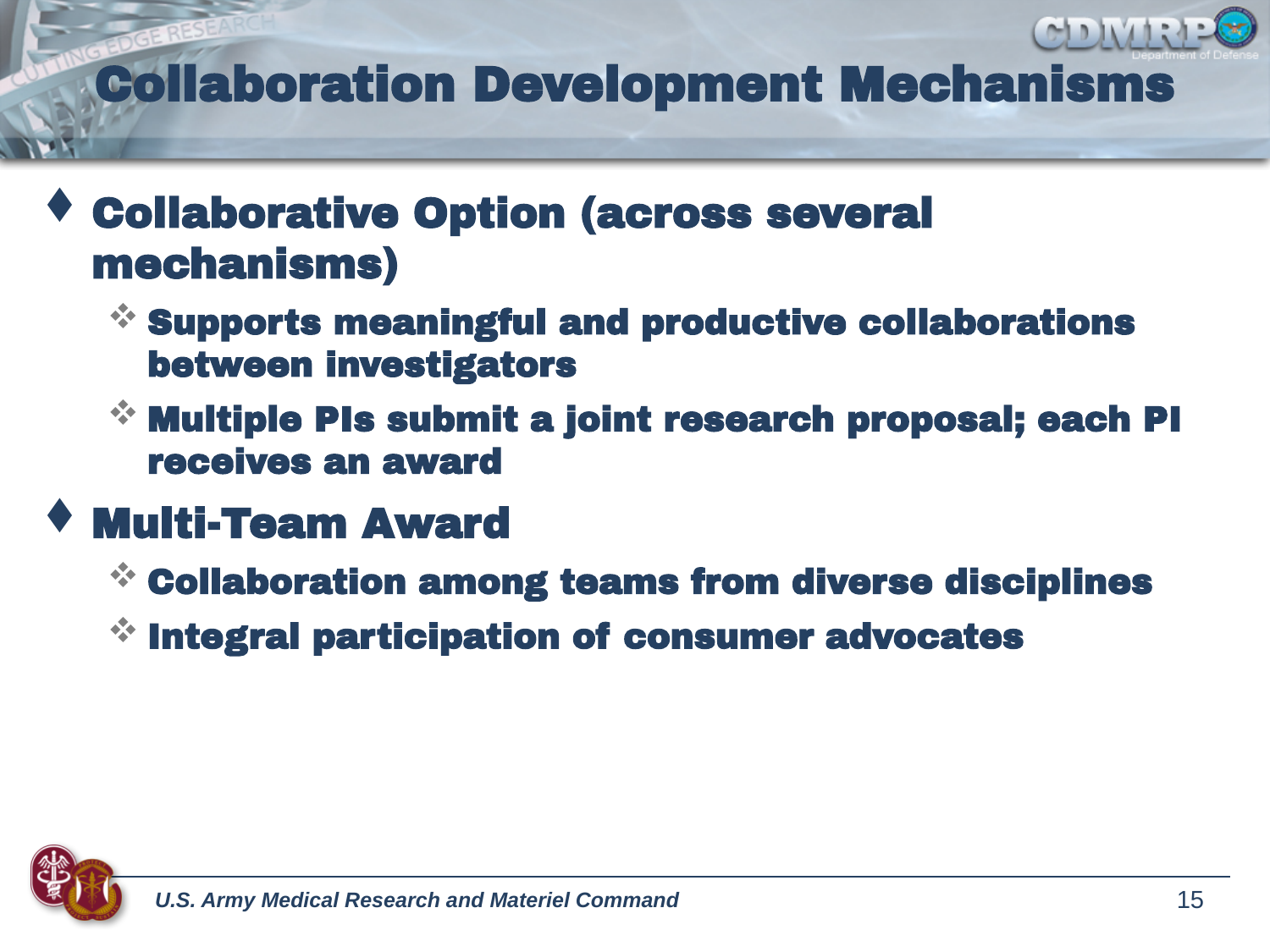

# Collaboration Development Mechanisms
Collaborative Option (across several mechanisms)
Supports meaningful and productive collaborations between investigators
Multiple PIs submit a joint research proposal; each PI receives an award
Multi-Team Award
Collaboration among teams from diverse disciplines
Integral participation of consumer advocates